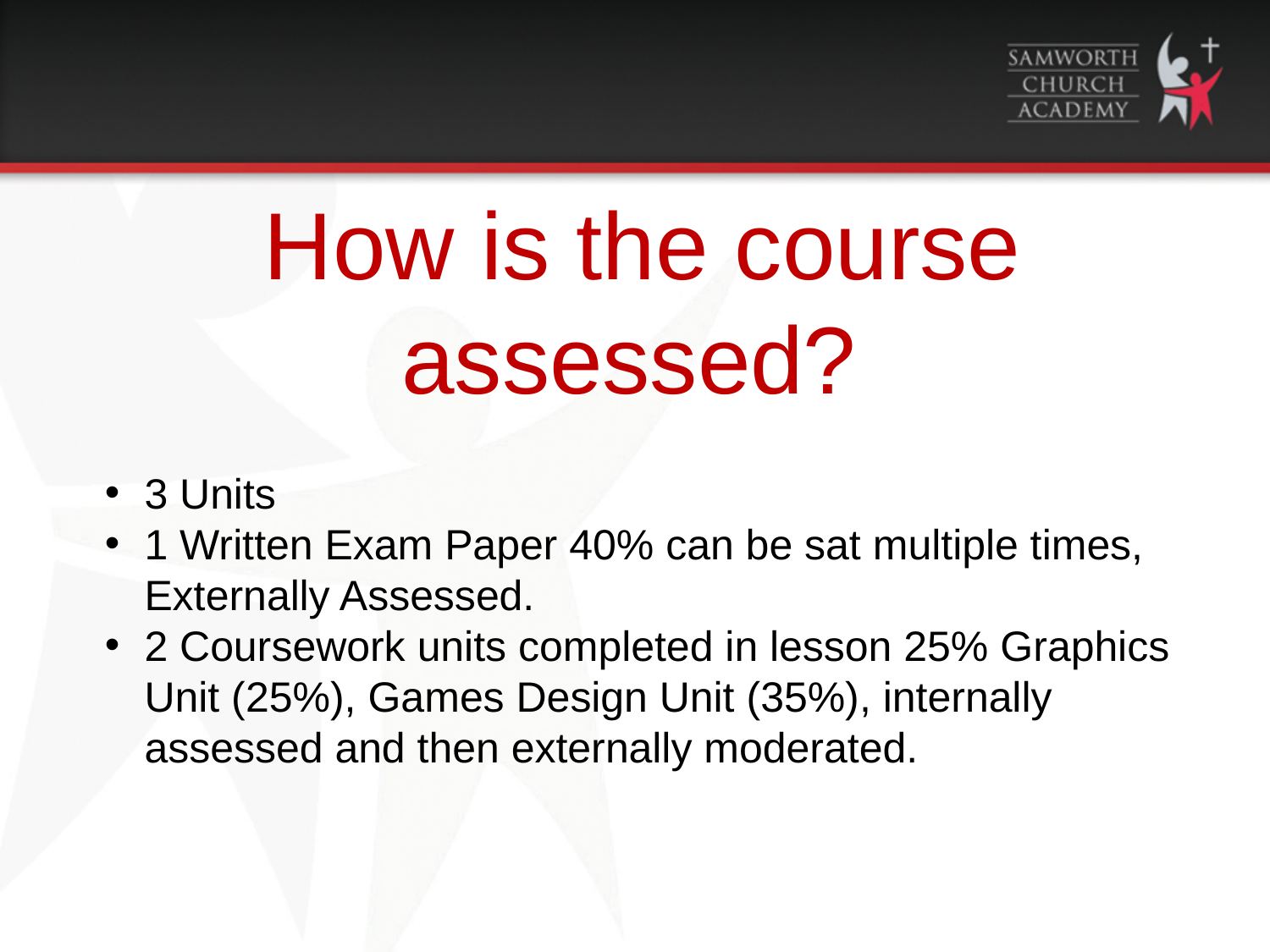

How is the course assessed?
3 Units
1 Written Exam Paper 40% can be sat multiple times, Externally Assessed.
2 Coursework units completed in lesson 25% Graphics Unit (25%), Games Design Unit (35%), internally assessed and then externally moderated.